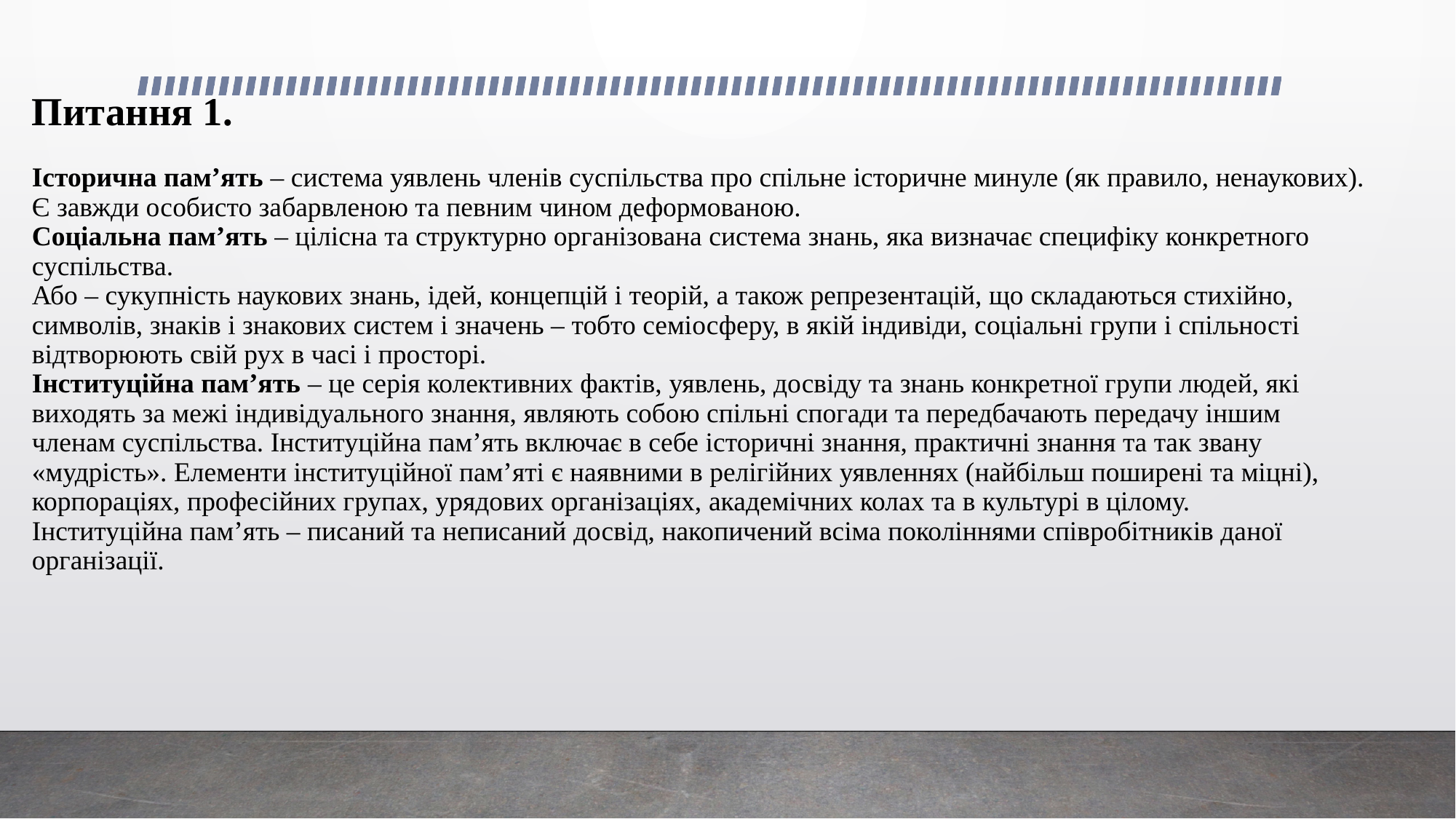

# Питання 1. Історична пам’ять – система уявлень членів суспільства про спільне історичне минуле (як правило, ненаукових). Є завжди особисто забарвленою та певним чином деформованою. Соціальна пам’ять – цілісна та структурно організована система знань, яка визначає специфіку конкретного суспільства. Або – сукупність наукових знань, ідей, концепцій і теорій, а також репрезентацій, що складаються стихійно, символів, знаків і знакових систем і значень – тобто семіосферу, в якій індивіди, соціальні групи і спільності відтворюють свій рух в часі і просторі. Інституційна пам’ять – це серія колективних фактів, уявлень, досвіду та знань конкретної групи людей, які виходять за межі індивідуального знання, являють собою спільні спогади та передбачають передачу іншим членам суспільства. Інституційна пам’ять включає в себе історичні знання, практичні знання та так звану «мудрість». Елементи інституційної пам’яті є наявними в релігійних уявленнях (найбільш поширені та міцні), корпораціях, професійних групах, урядових організаціях, академічних колах та в культурі в цілому. Інституційна пам’ять – писаний та неписаний досвід, накопичений всіма поколіннями співробітників даної організації.